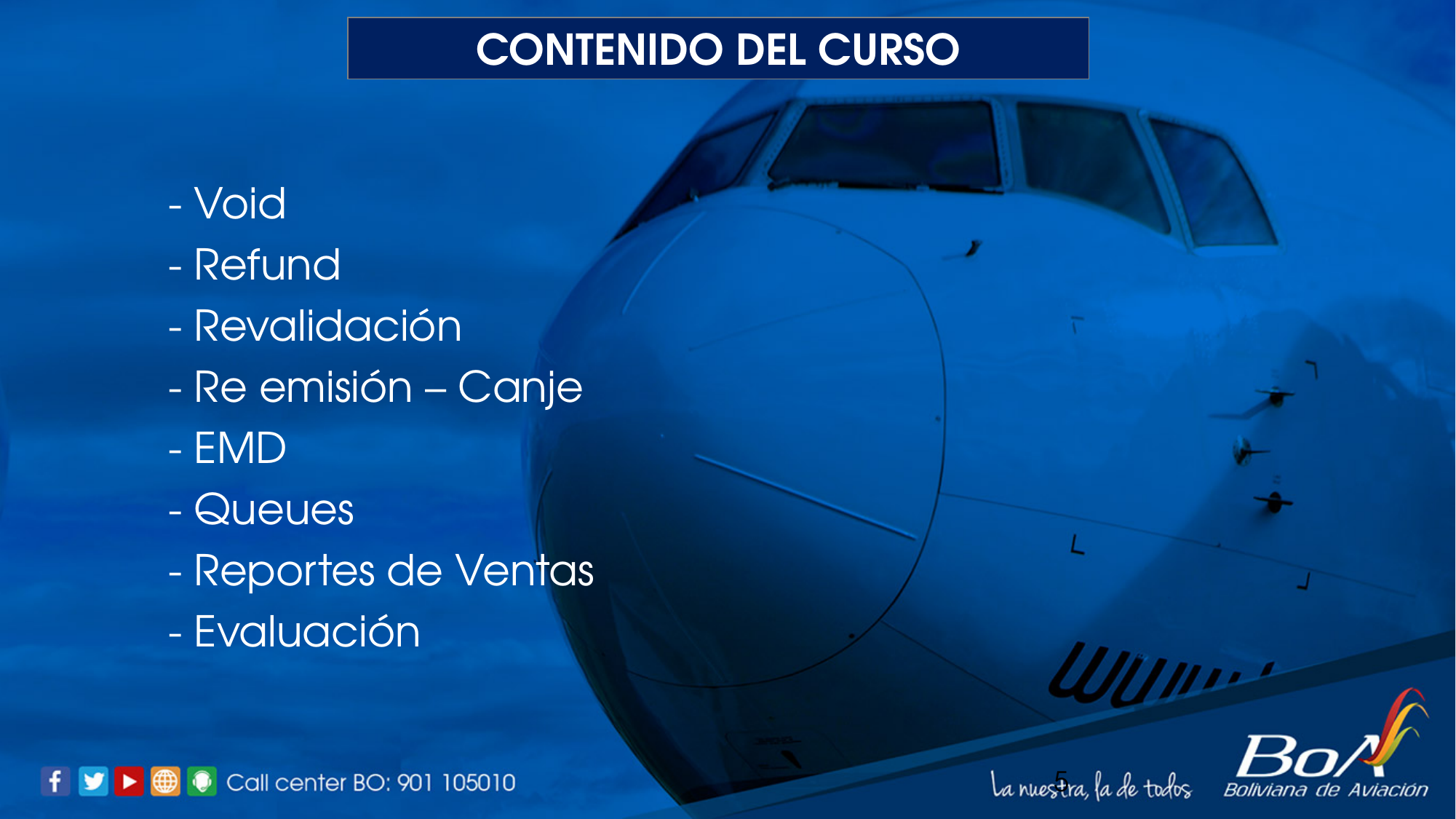

CONTENIDO DEL CURSO
# - Void - Refund - Revalidación - Re emisión – Canje - EMD - Queues - Reportes de Ventas - Evaluación
5